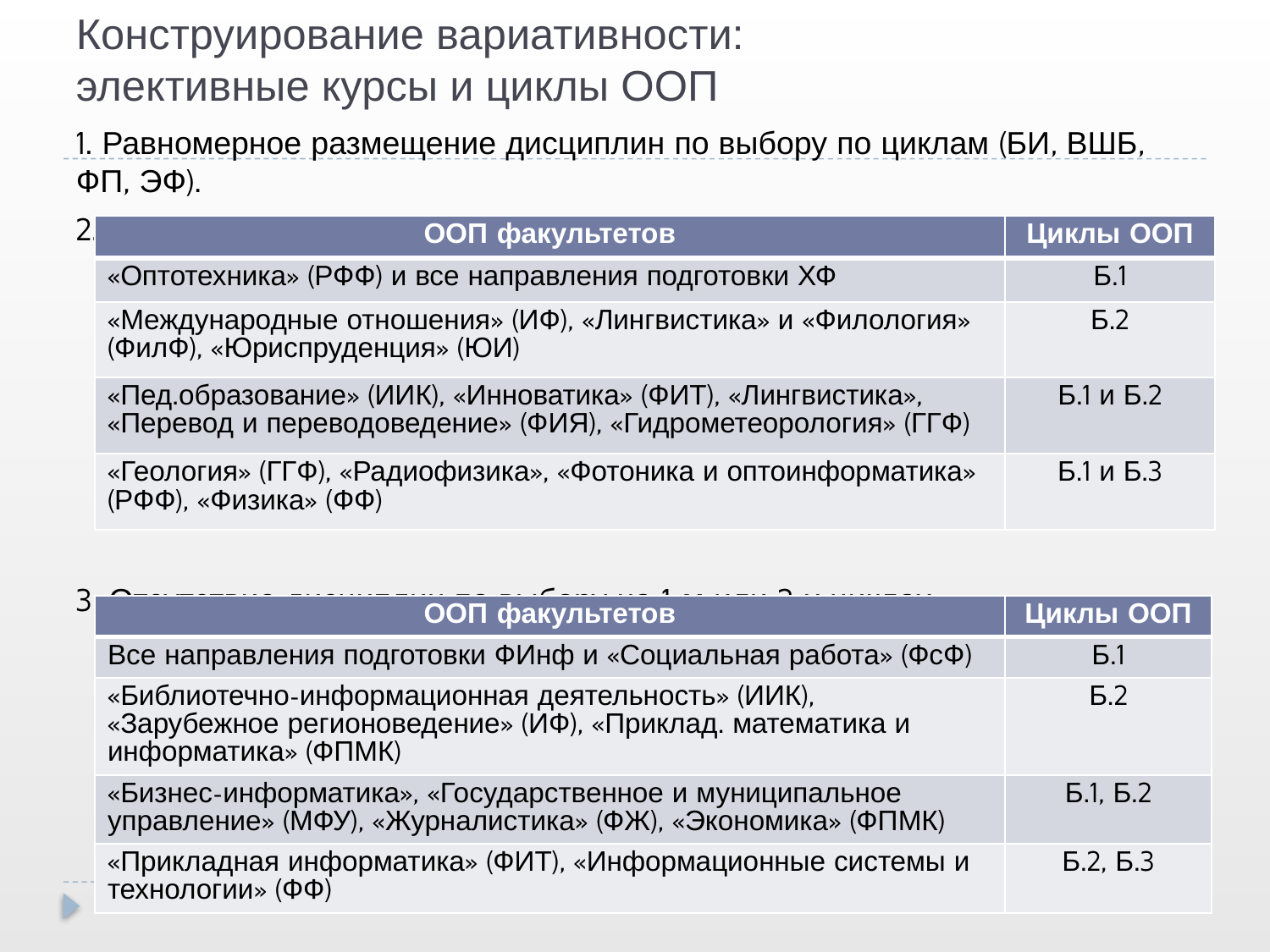

# Конструирование вариативности: элективные курсы и циклы ООП
1. Равномерное размещение дисциплин по выбору по циклам (БИ, ВШБ, ФП, ЭФ).
2. Повышенная концентрация элективных курсов в одном или двух циклах.

3. Отсутствие дисциплин по выбору на 1-м или 2-х циклах:

| ООП факультетов | Циклы ООП |
| --- | --- |
| «Оптотехника» (РФФ) и все направления подготовки ХФ | Б.1 |
| «Международные отношения» (ИФ), «Лингвистика» и «Филология» (ФилФ), «Юриспруденция» (ЮИ) | Б.2 |
| «Пед.образование» (ИИК), «Инноватика» (ФИТ), «Лингвистика», «Перевод и переводоведение» (ФИЯ), «Гидрометеорология» (ГГФ) | Б.1 и Б.2 |
| «Геология» (ГГФ), «Радиофизика», «Фотоника и оптоинформатика» (РФФ), «Физика» (ФФ) | Б.1 и Б.3 |
| ООП факультетов | Циклы ООП |
| --- | --- |
| Все направления подготовки ФИнф и «Социальная работа» (ФсФ) | Б.1 |
| «Библиотечно-информационная деятельность» (ИИК), «Зарубежное регионоведение» (ИФ), «Приклад. математика и информатика» (ФПМК) | Б.2 |
| «Бизнес-информатика», «Государственное и муниципальное управление» (МФУ), «Журналистика» (ФЖ), «Экономика» (ФПМК) | Б.1, Б.2 |
| «Прикладная информатика» (ФИТ), «Информационные системы и технологии» (ФФ) | Б.2, Б.3 |